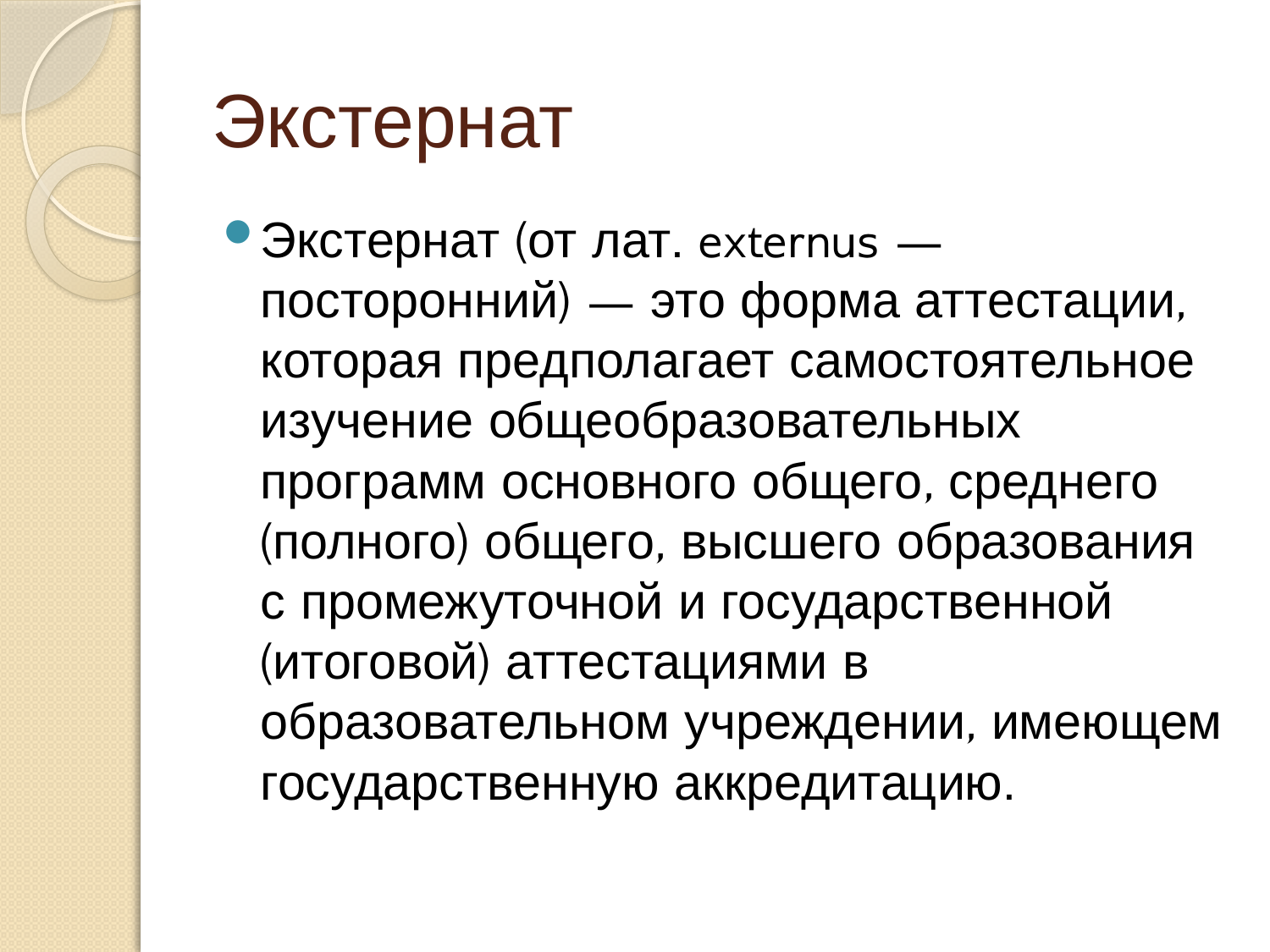

# Экстернат
Экстернат (от лат. externus — посторонний) — это форма аттестации, которая предполагает самостоятельное изучение общеобразовательных программ основного общего, среднего (полного) общего, высшего образования с промежуточной и государственной (итоговой) аттестациями в образовательном учреждении, имеющем государственную аккредитацию.